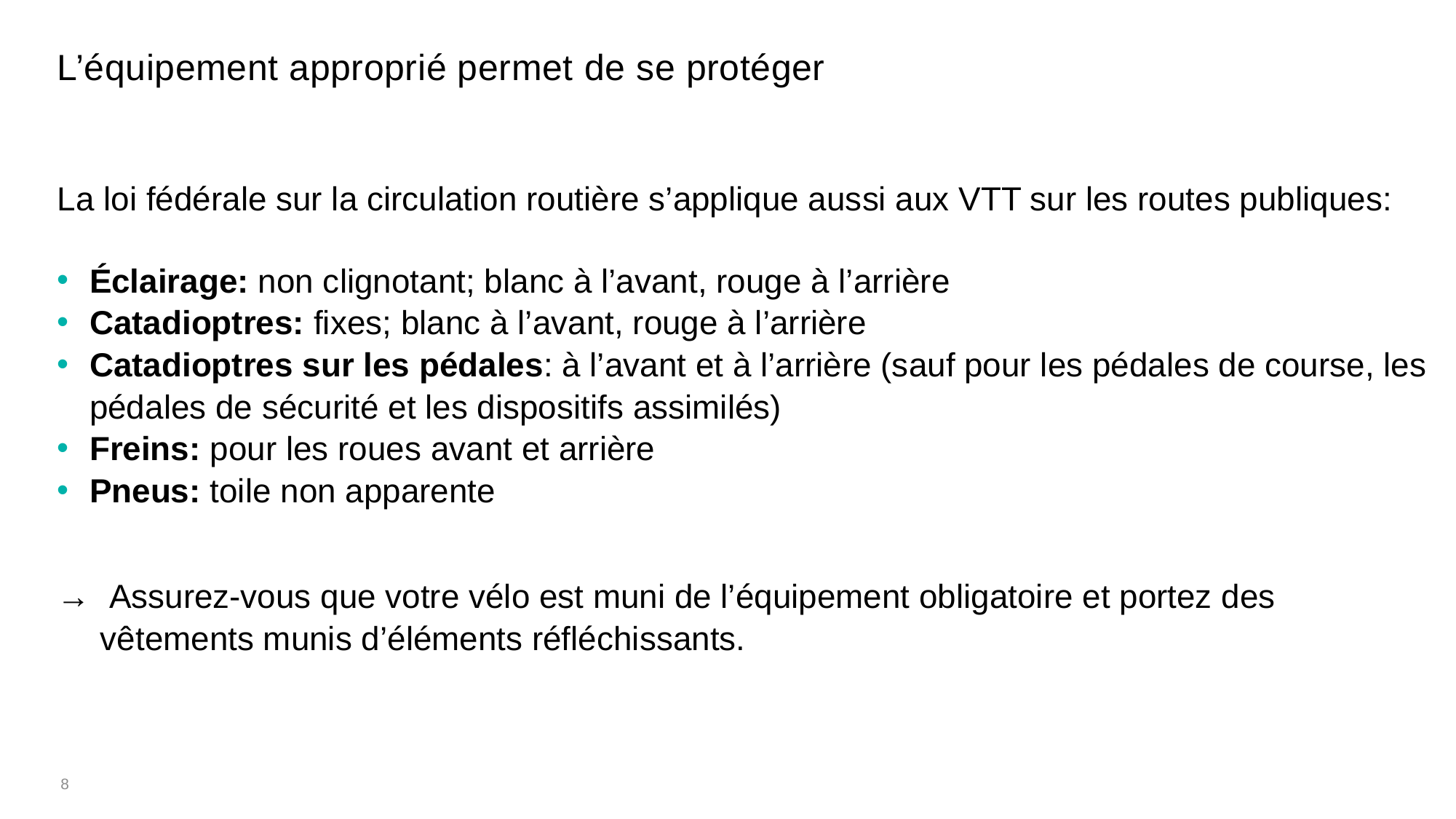

# L’équipement approprié permet de se protéger
La loi fédérale sur la circulation routière s’applique aussi aux VTT sur les routes publiques:
Éclairage: non clignotant; blanc à l’avant, rouge à l’arrière
Catadioptres: fixes; blanc à l’avant, rouge à l’arrière
Catadioptres sur les pédales: à l’avant et à l’arrière (sauf pour les pédales de course, les pédales de sécurité et les dispositifs assimilés)
Freins: pour les roues avant et arrière
Pneus: toile non apparente

→  Assurez-vous que votre vélo est muni de l’équipement obligatoire et portez des vêtements munis d’éléments réfléchissants.
8